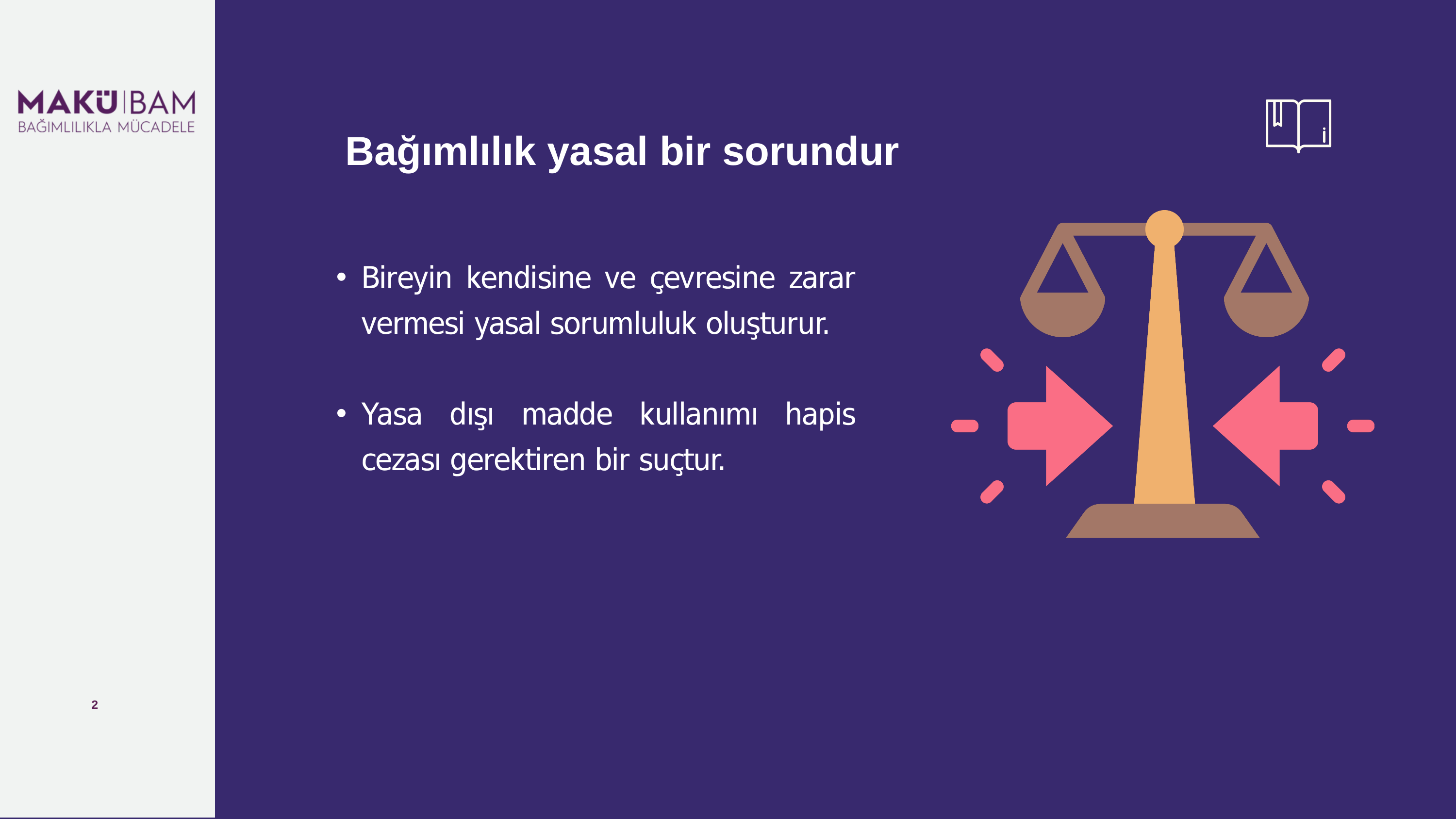

Bağımlılık yasal bir sorundur

Bireyin kendisine ve çevresine zarar vermesi yasal sorumluluk oluşturur.

Yasa dışı madde kullanımı hapis cezası gerektiren bir suçtur.

2